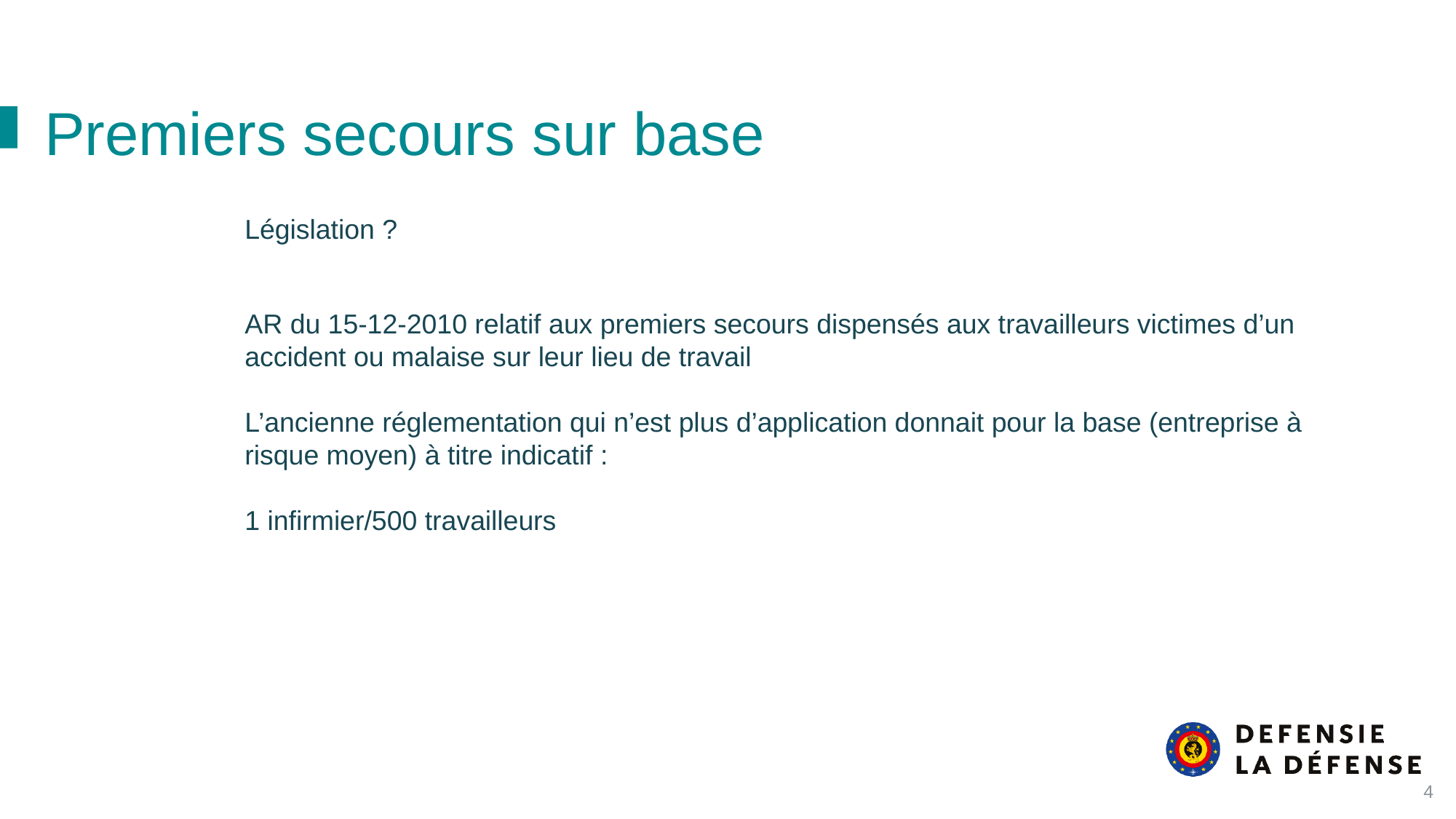

Premiers secours sur base
Législation ?
AR du 15-12-2010 relatif aux premiers secours dispensés aux travailleurs victimes d’un accident ou malaise sur leur lieu de travail

L’ancienne réglementation qui n’est plus d’application donnait pour la base (entreprise à risque moyen) à titre indicatif :

1 infirmier/500 travailleurs